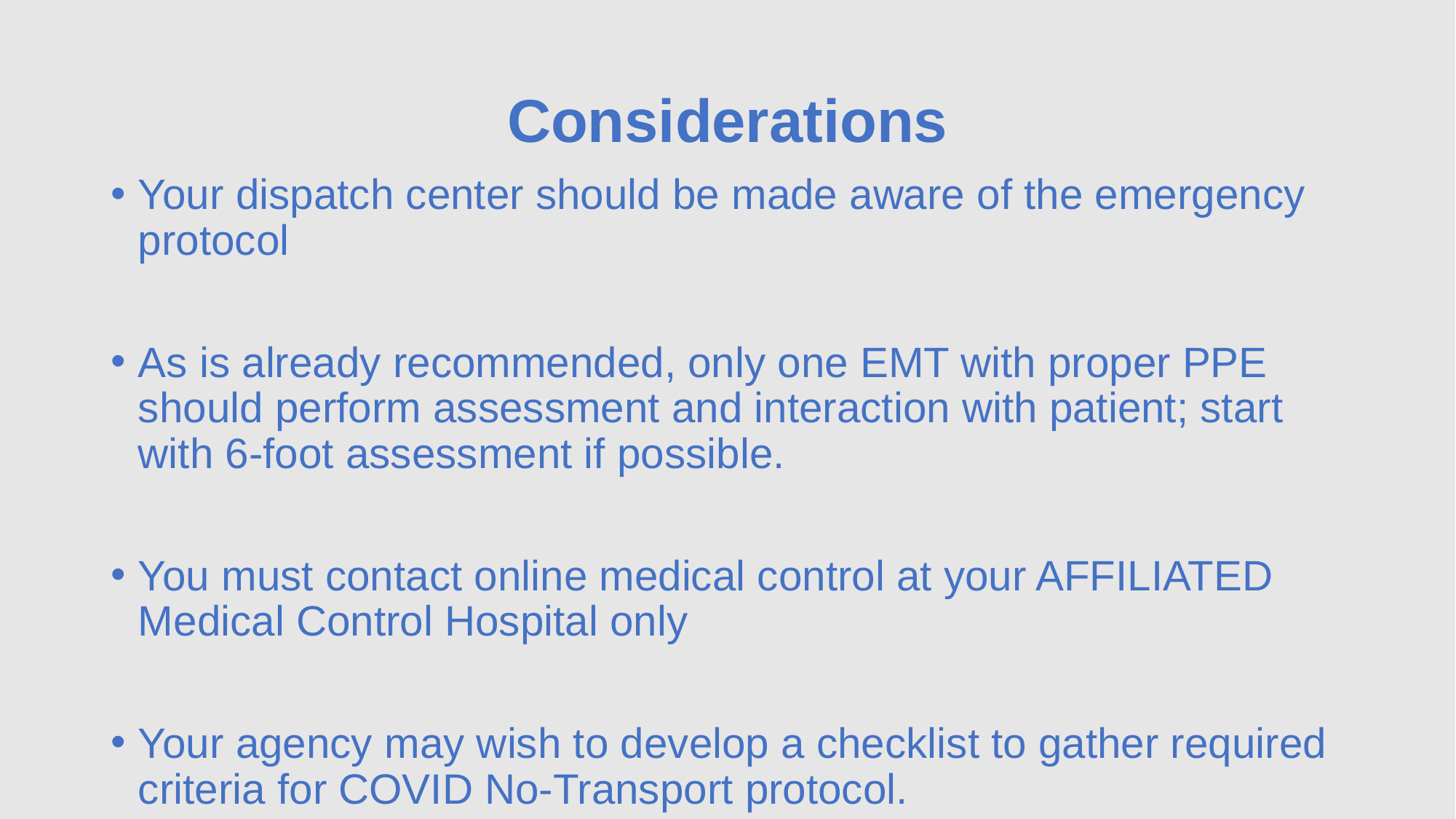

# Considerations
Your dispatch center should be made aware of the emergency protocol

As is already recommended, only one EMT with proper PPE should perform assessment and interaction with patient; start with 6-foot assessment if possible.

You must contact online medical control at your AFFILIATED Medical Control Hospital only

Your agency may wish to develop a checklist to gather required criteria for COVID No-Transport protocol.